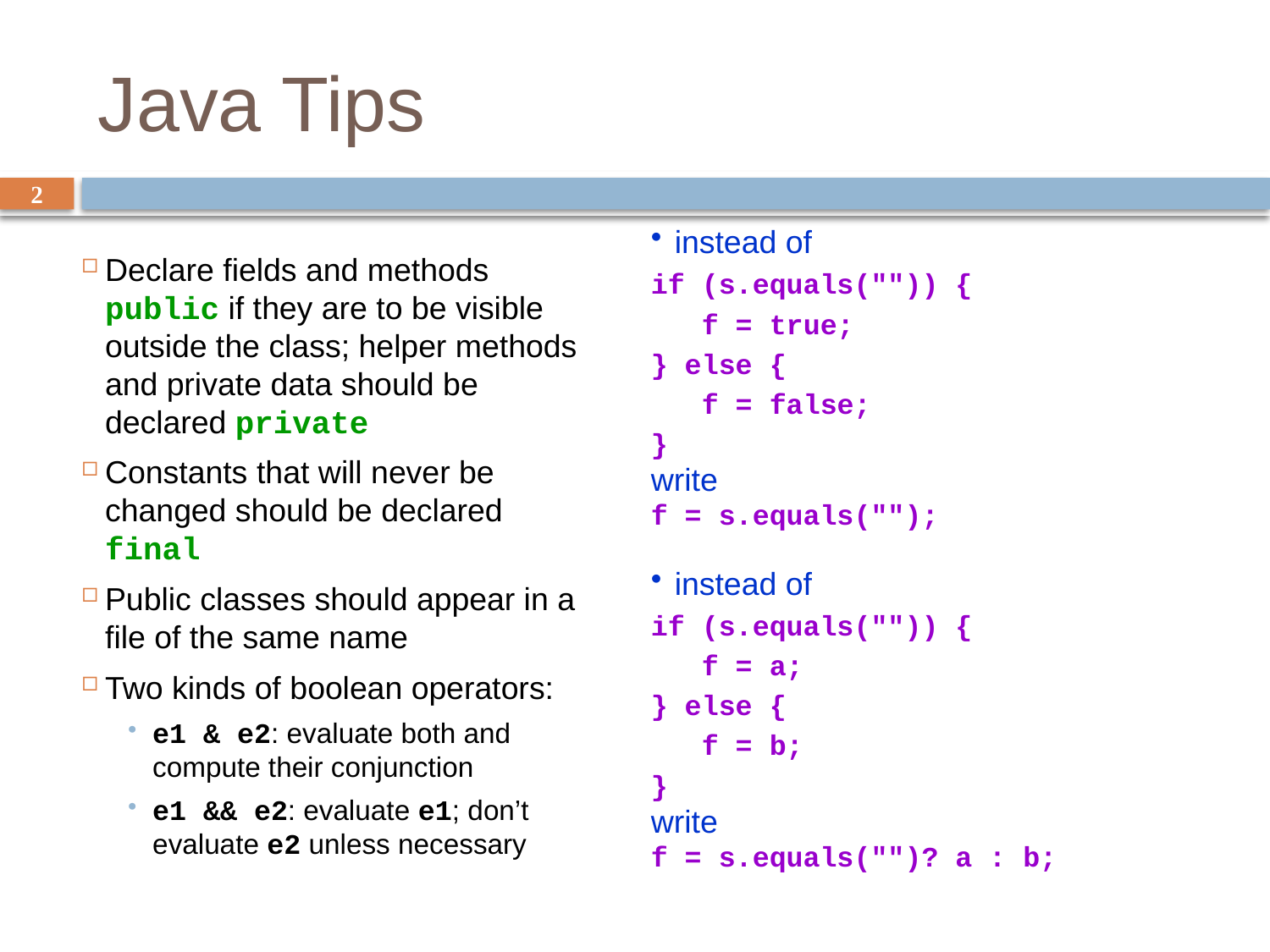

# Java Tips
2
instead of
if (s.equals("")) {
   f = true;
} else {
   f = false;
}
write
f = s.equals("");

instead of
if (s.equals("")) {
   f = a;
} else {
   f = b;
}
write
f = s.equals("")? a : b;
Declare fields and methods public if they are to be visible outside the class; helper methods and private data should be declared private
Constants that will never be changed should be declared final
Public classes should appear in a file of the same name
Two kinds of boolean operators:
e1 & e2: evaluate both and compute their conjunction
e1 && e2: evaluate e1; don’t evaluate e2 unless necessary